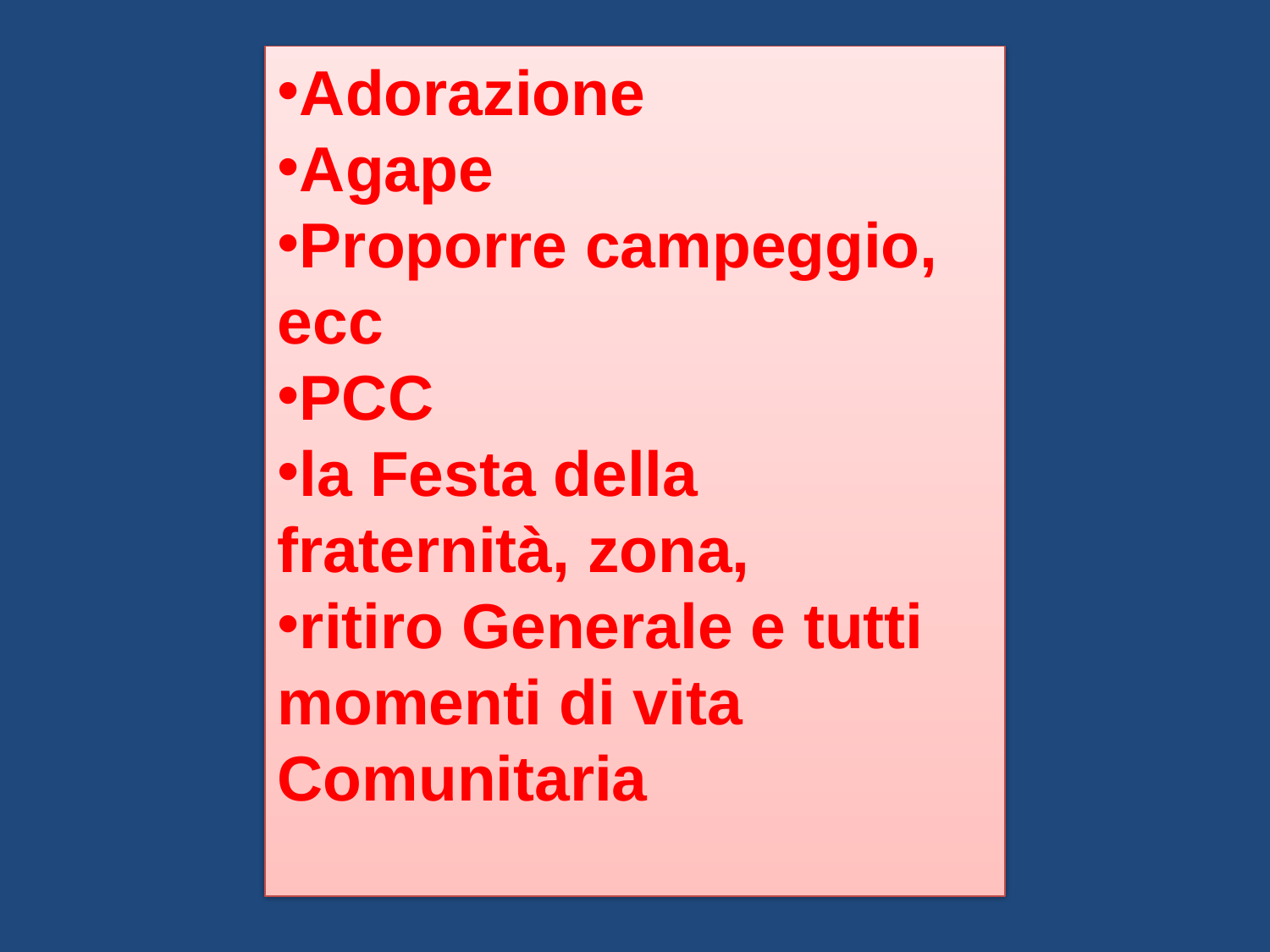

Adorazione
Agape
Proporre campeggio, ecc
PCC
la Festa della fraternità, zona,
ritiro Generale e tutti momenti di vita Comunitaria